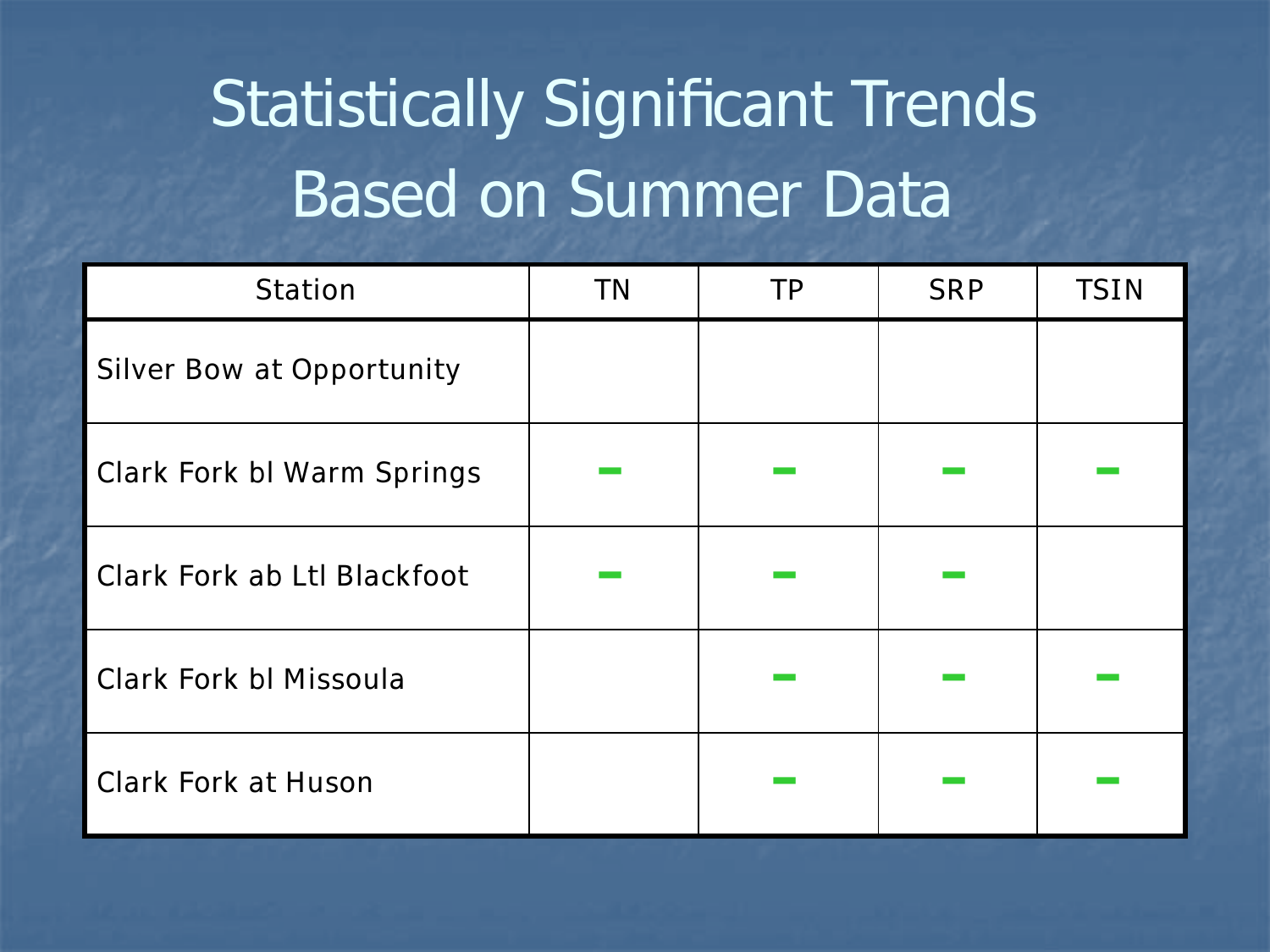

# Statistically Significant Trends Based on Summer Data
| Station | TN | TP | SRP | TSIN |
| --- | --- | --- | --- | --- |
| Silver Bow at Opportunity |  |  |  |  |
| Clark Fork bl Warm Springs | - | - | - | - |
| Clark Fork ab Ltl Blackfoot | - | - | - |  |
| Clark Fork bl Missoula |  | - | - | - |
| Clark Fork at Huson |  | - | - | - |